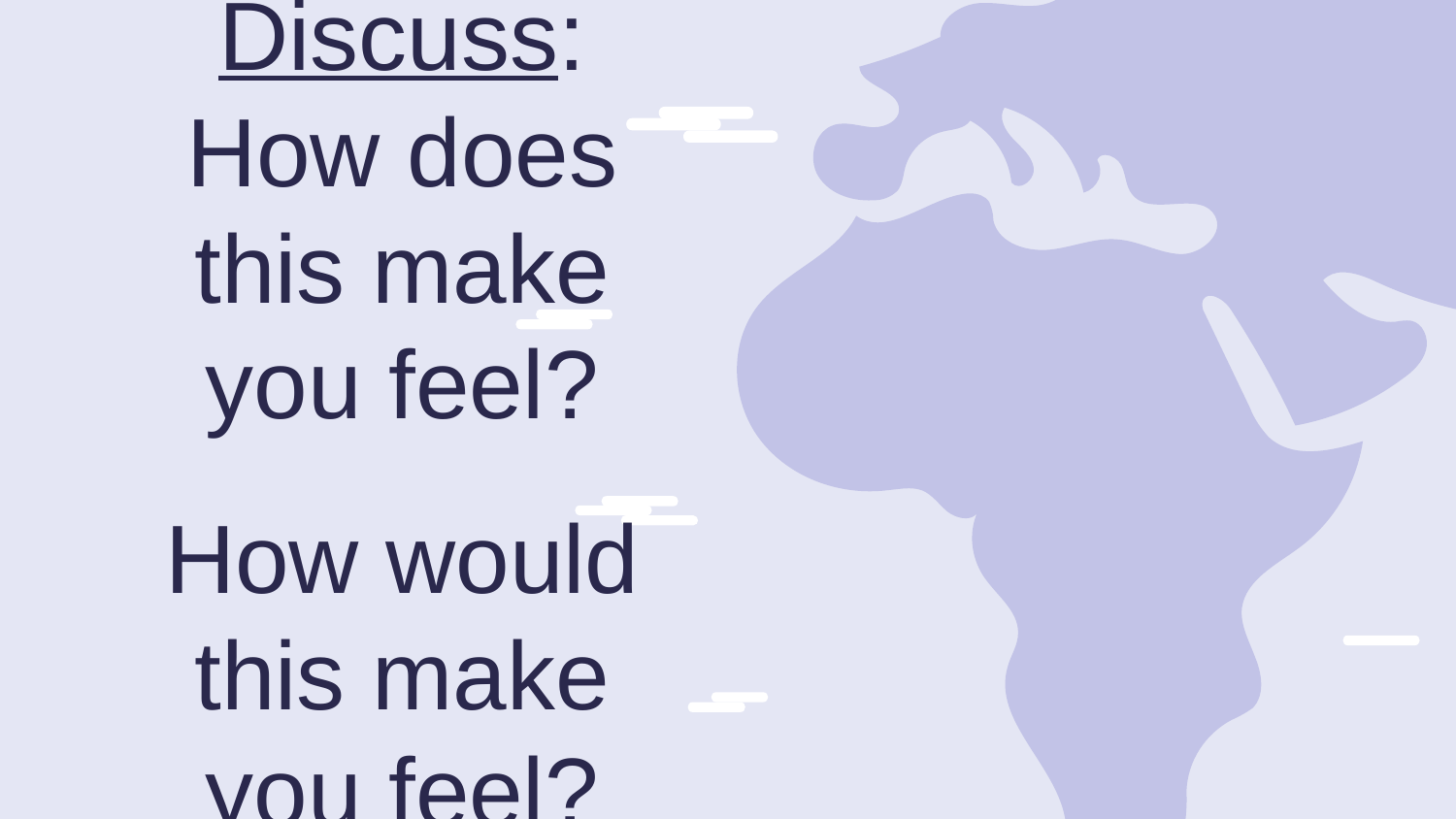

Discuss:
How does this make you feel?

How would this make you feel?